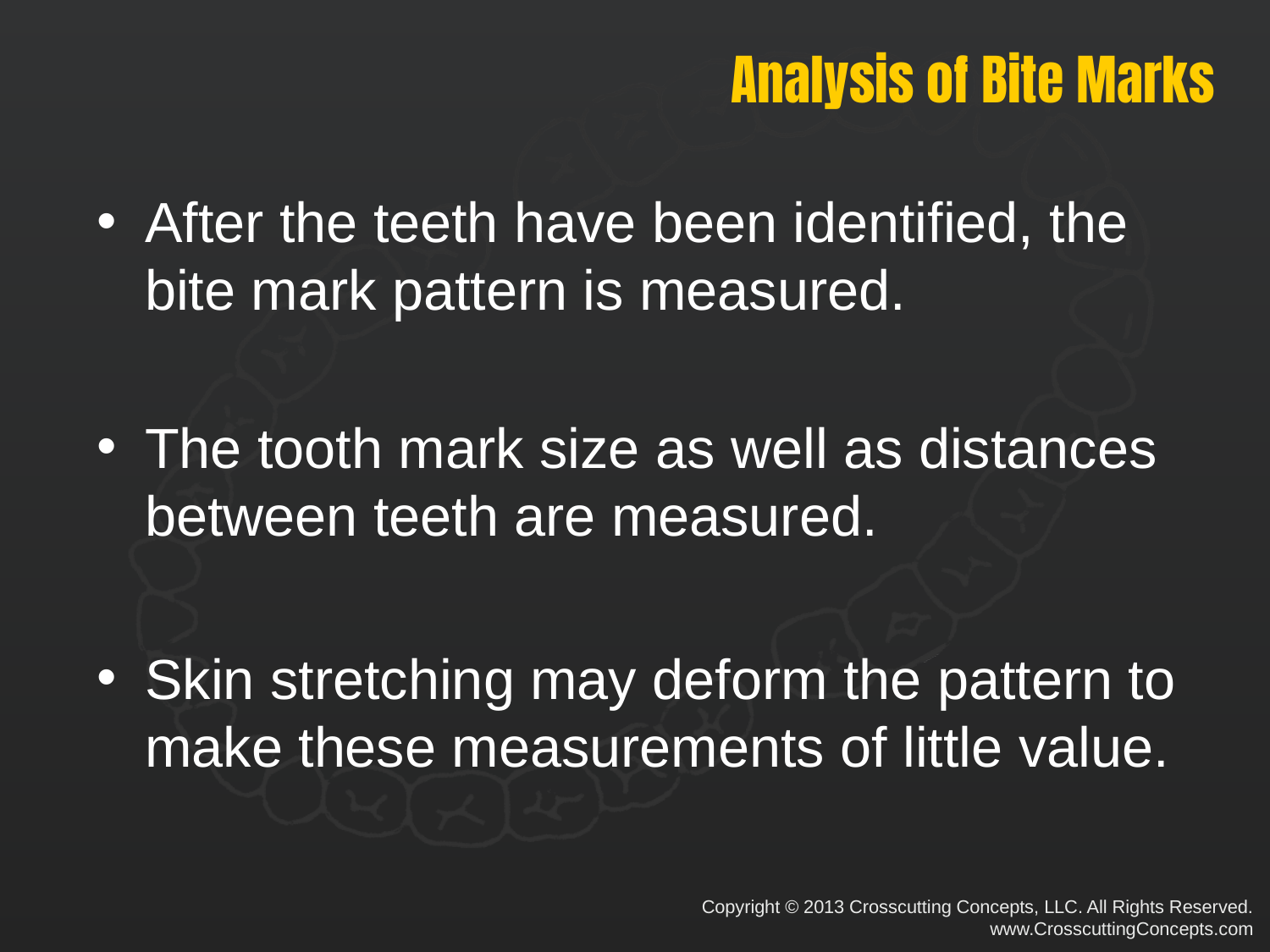

# Analysis of Bite Marks
After the teeth have been identified, the bite mark pattern is measured.

The tooth mark size as well as distances between teeth are measured.

Skin stretching may deform the pattern to make these measurements of little value.